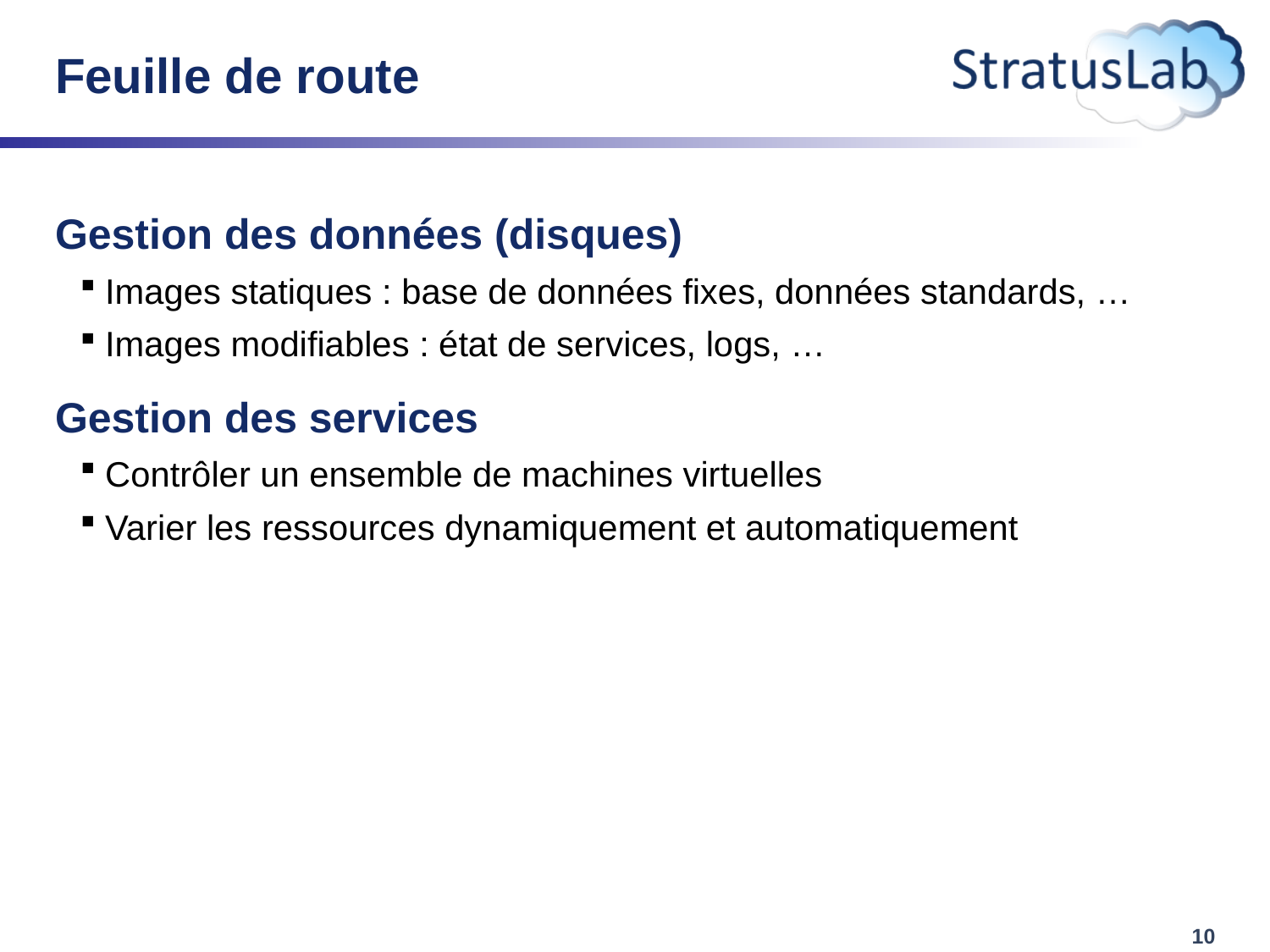

# Feuille de route
Gestion des données (disques)
Images statiques : base de données fixes, données standards, …
Images modifiables : état de services, logs, …
Gestion des services
Contrôler un ensemble de machines virtuelles
Varier les ressources dynamiquement et automatiquement